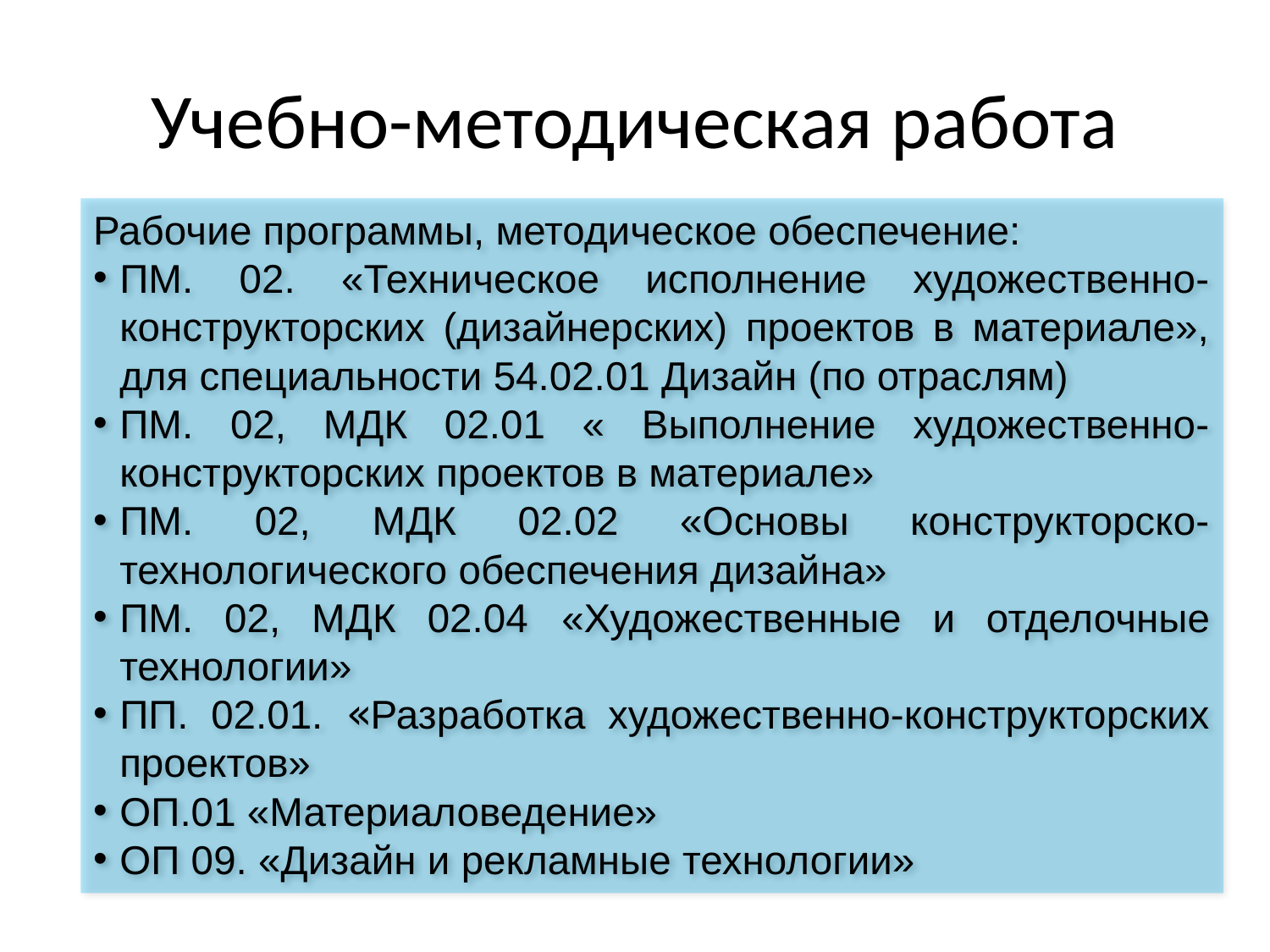

# Учебно-методическая работа
Рабочие программы, методическое обеспечение:
ПМ. 02. «Техническое исполнение художественно-конструкторских (дизайнерских) проектов в материале», для специальности 54.02.01 Дизайн (по отраслям)
ПМ. 02, МДК 02.01 « Выполнение художественно-конструкторских проектов в материале»
ПМ. 02, МДК 02.02 «Основы конструкторско-технологического обеспечения дизайна»
ПМ. 02, МДК 02.04 «Художественные и отделочные технологии»
ПП. 02.01. «Разработка художественно-конструкторских проектов»
ОП.01 «Материаловедение»
ОП 09. «Дизайн и рекламные технологии»